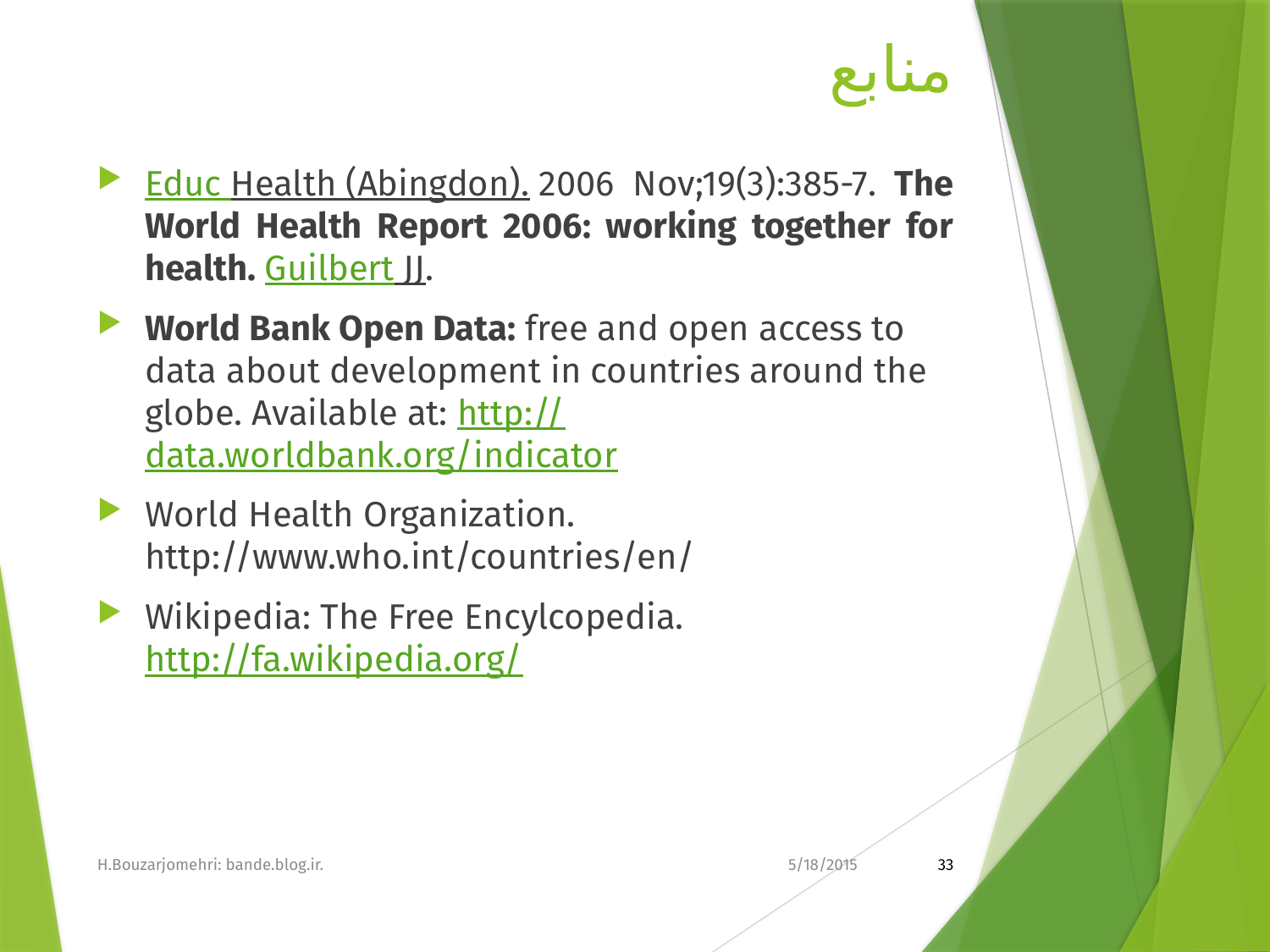

# منابع
Educ Health (Abingdon). 2006 Nov;19(3):385-7. The World Health Report 2006: working together for health. Guilbert JJ.
World Bank Open Data: free and open access to data about development in countries around the globe. Available at: http://data.worldbank.org/indicator
World Health Organization. http://www.who.int/countries/en/
Wikipedia: The Free Encylcopedia. http://fa.wikipedia.org/

H.Bouzarjomehri: bande.blog.ir.
5/18/2015
33